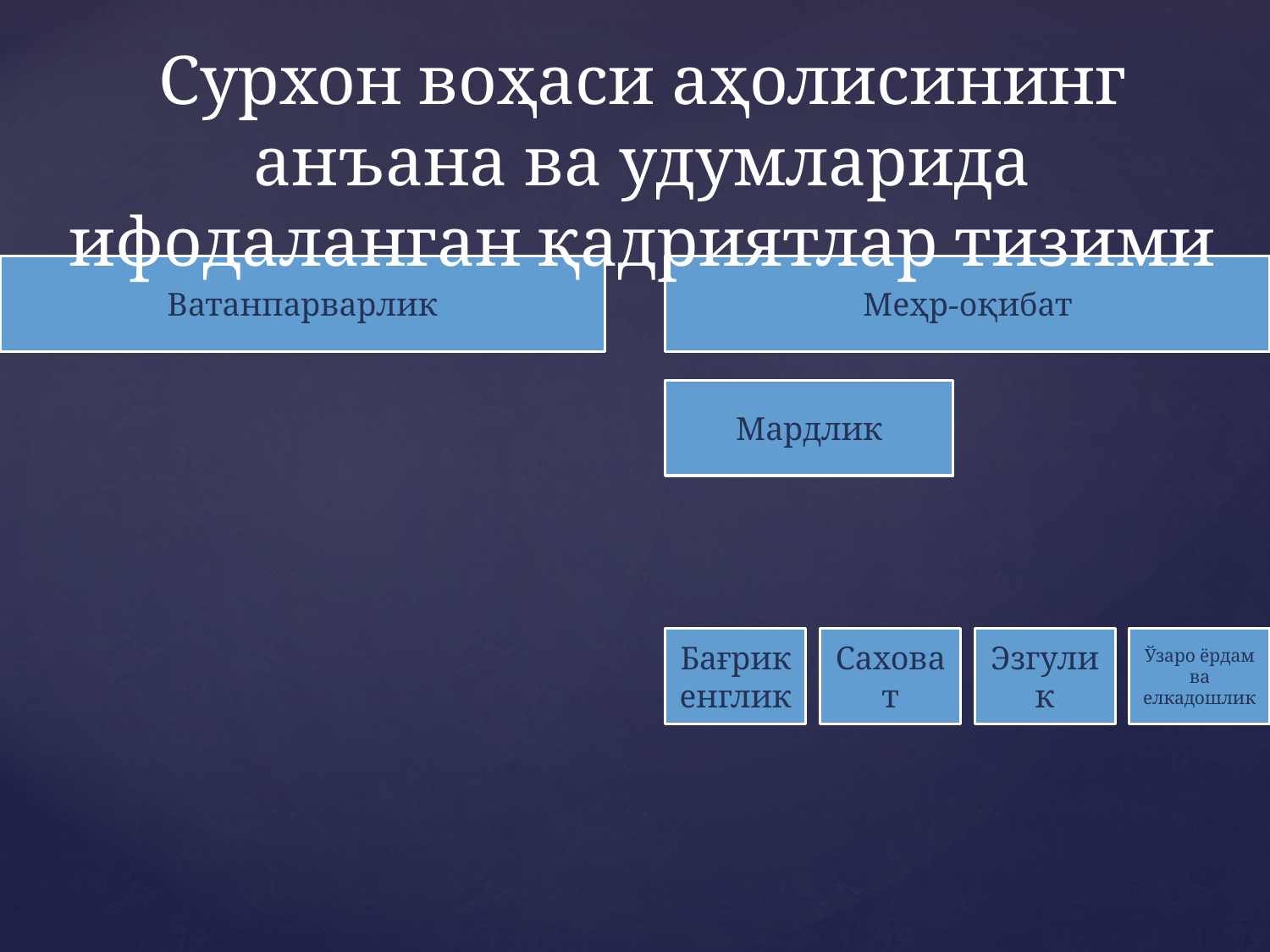

# Сурхон воҳаси аҳолисининг анъана ва удумларида ифодаланган қадриятлар тизими
Ватанпарварлик
Мардлик
Саховат
Эзгулик
Ўзаро ёрдам ва елкадошлик
Бағрикенглик
Меҳр-оқибат